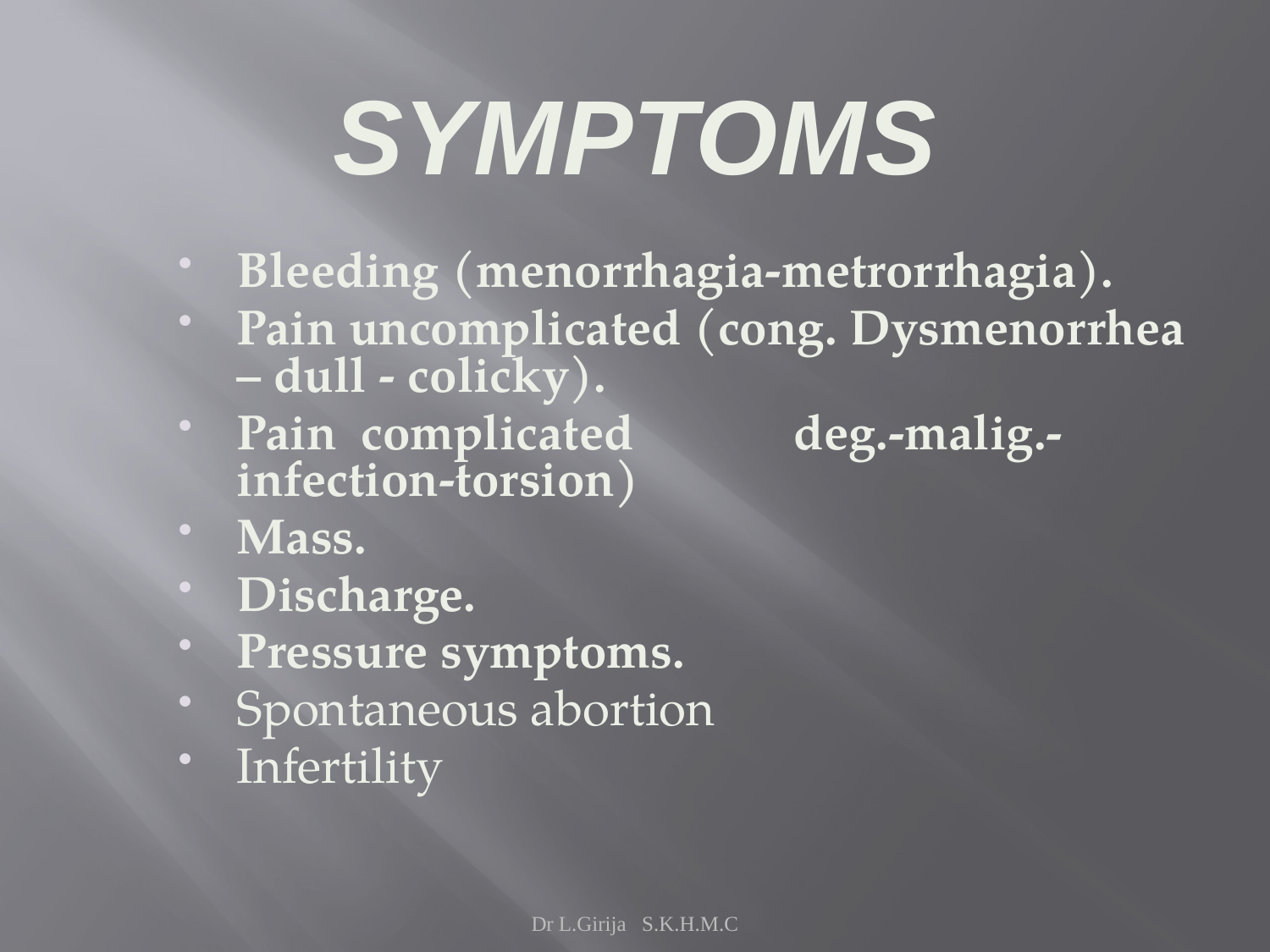

# SYMPTOMS
Bleeding (menorrhagia-metrorrhagia).
Pain uncomplicated (cong. Dysmenorrhea – dull - colicky).
Pain  complicated	    deg.-malig.-infection-torsion)
Mass.
Discharge.
Pressure symptoms.
Spontaneous abortion
Infertility
Dr L.Girija   S.K.H.M.C